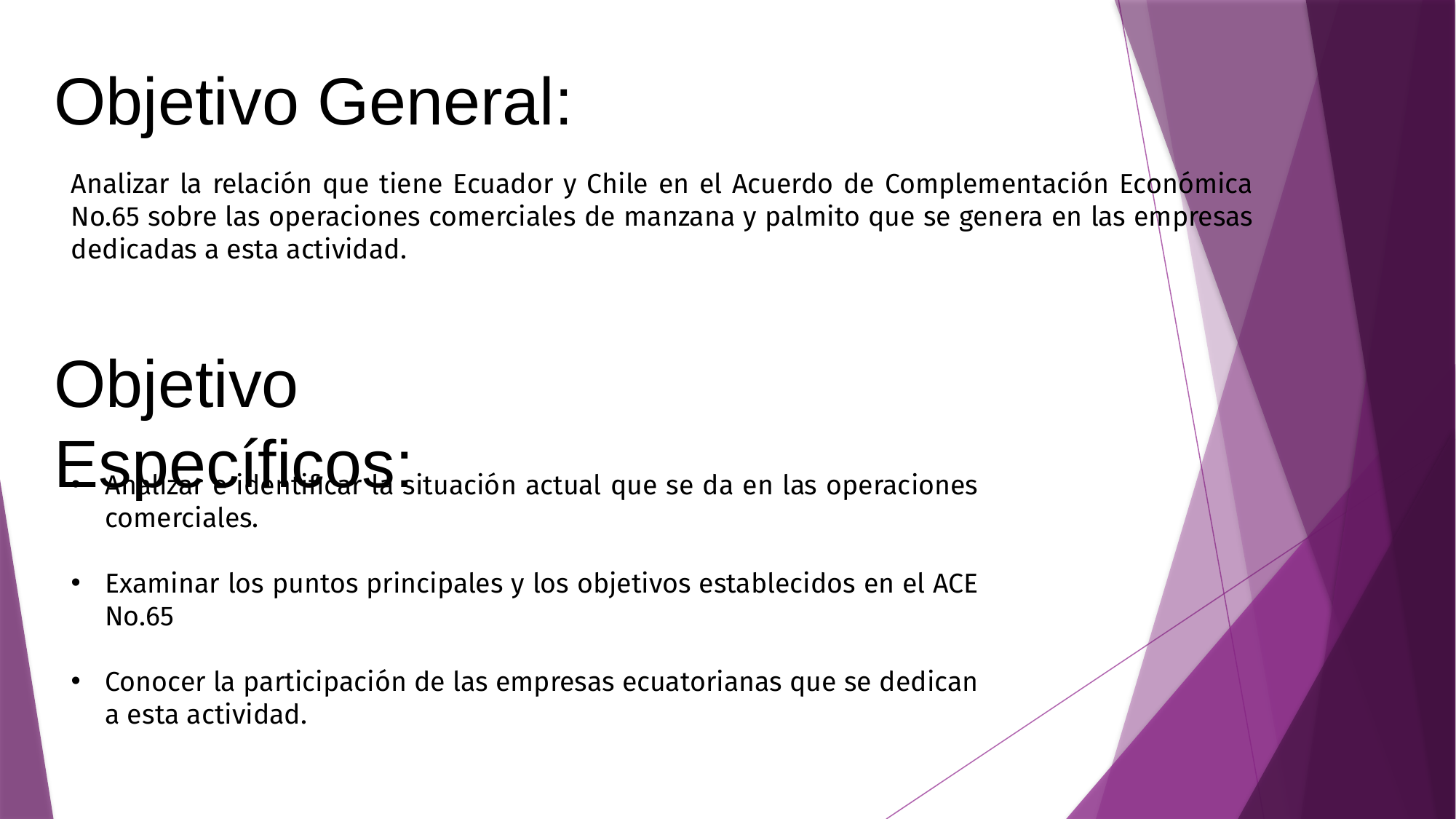

Objetivo General:
Analizar la relación que tiene Ecuador y Chile en el Acuerdo de Complementación Económica No.65 sobre las operaciones comerciales de manzana y palmito que se genera en las empresas dedicadas a esta actividad.
Objetivo Específicos:
Analizar e identificar la situación actual que se da en las operaciones comerciales.

Examinar los puntos principales y los objetivos establecidos en el ACE No.65

Conocer la participación de las empresas ecuatorianas que se dedican a esta actividad.